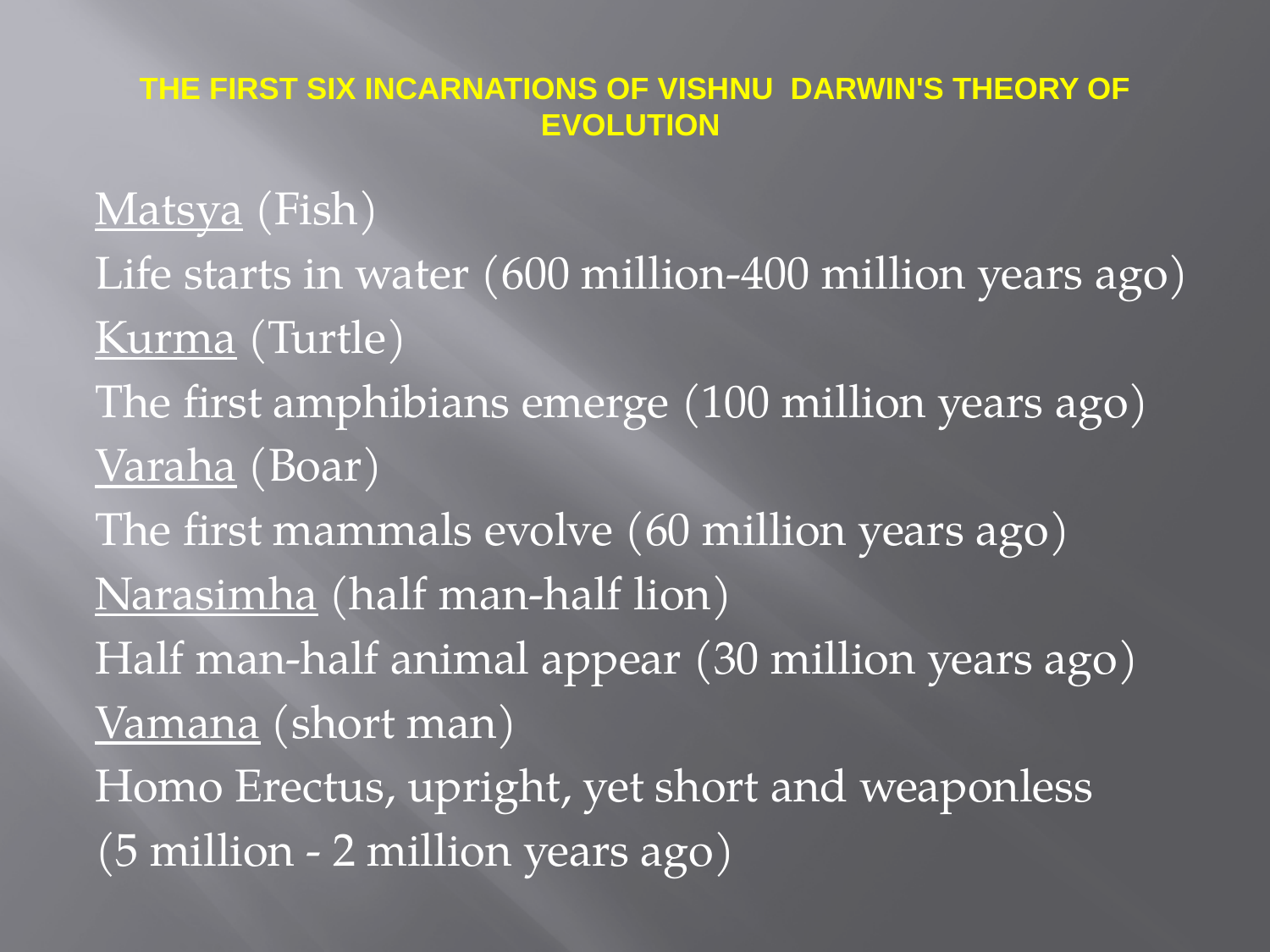

# THE FIRST SIX INCARNATIONS OF VISHNU  DARWIN'S THEORY OF EVOLUTION
Matsya (Fish)
Life starts in water (600 million-400 million years ago)
Kurma (Turtle)
The first amphibians emerge (100 million years ago)
Varaha (Boar)
The first mammals evolve (60 million years ago)
Narasimha (half man-half lion)
Half man-half animal appear (30 million years ago)
Vamana (short man)
Homo Erectus, upright, yet short and weaponless
(5 million - 2 million years ago)